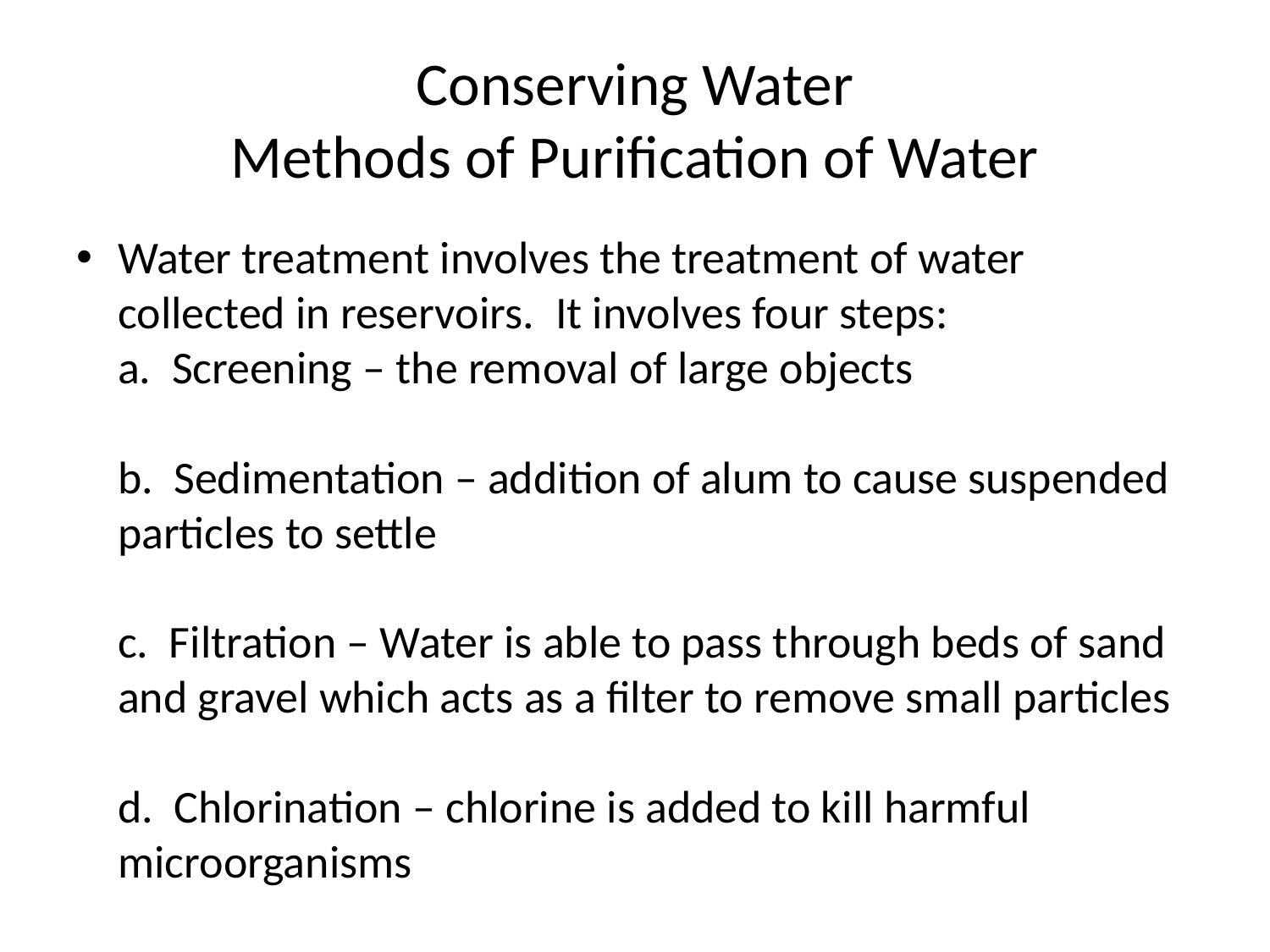

# Conserving Water Methods of Purification of Water
Water treatment involves the treatment of water collected in reservoirs.  It involves four steps:
a.  Screening – the removal of large objects
b.  Sedimentation – addition of alum to cause suspended particles to settle
c.  Filtration – Water is able to pass through beds of sand and gravel which acts as a filter to remove small particles
d.  Chlorination – chlorine is added to kill harmful microorganisms